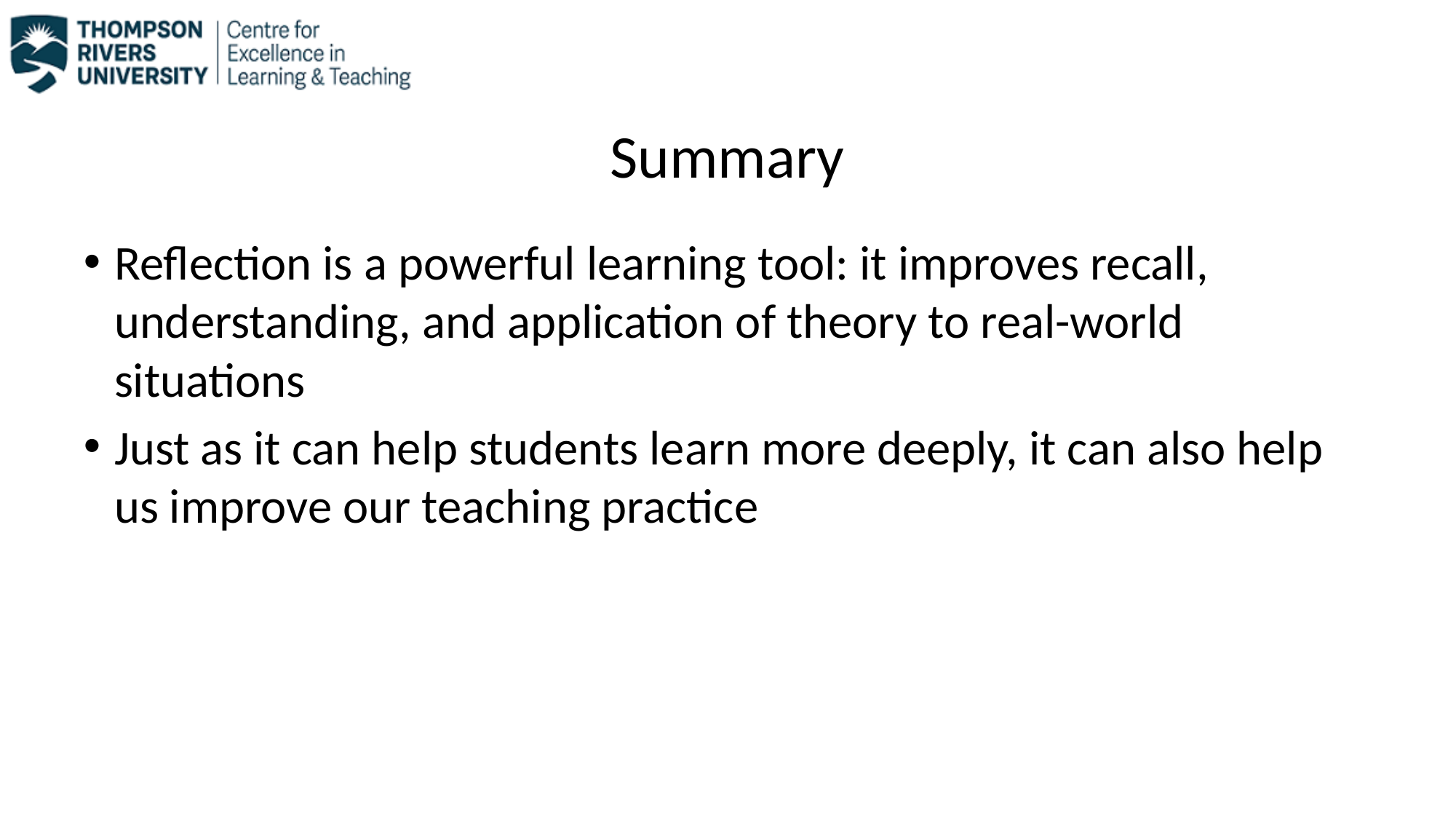

# Summary
Reflection is a powerful learning tool: it improves recall, understanding, and application of theory to real-world situations
Just as it can help students learn more deeply, it can also help us improve our teaching practice